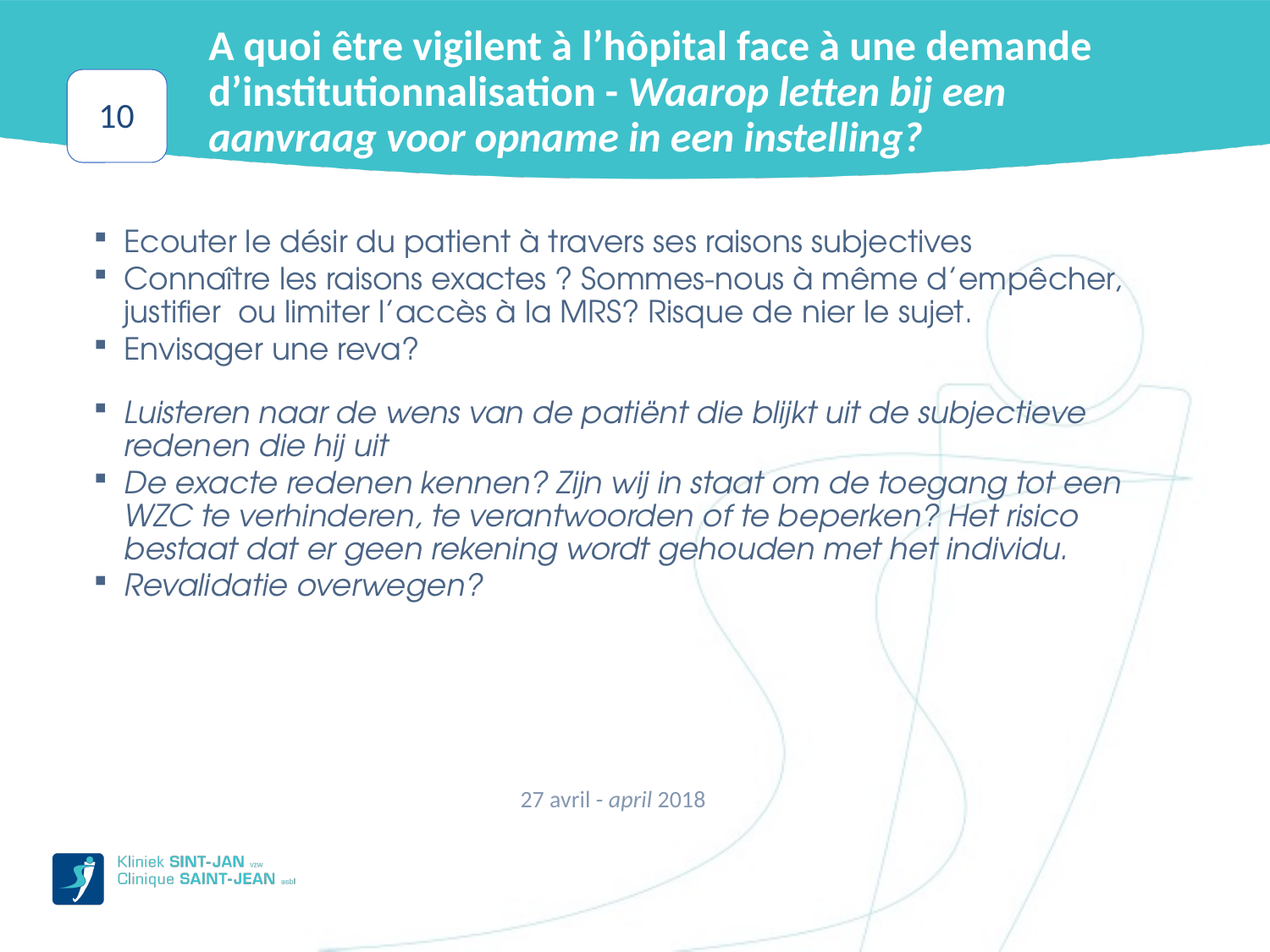

# A quoi être vigilent à l’hôpital face à une demande d’institutionnalisation - Waarop letten bij een aanvraag voor opname in een instelling?
10
Ecouter le désir du patient à travers ses raisons subjectives
Connaître les raisons exactes ? Sommes-nous à même d’empêcher, justifier  ou limiter l’accès à la MRS? Risque de nier le sujet.
Envisager une reva?

Luisteren naar de wens van de patiënt die blijkt uit de subjectieve redenen die hij uit
De exacte redenen kennen? Zijn wij in staat om de toegang tot een WZC te verhinderen, te verantwoorden of te beperken? Het risico bestaat dat er geen rekening wordt gehouden met het individu.
Revalidatie overwegen?

27 avril - april 2018